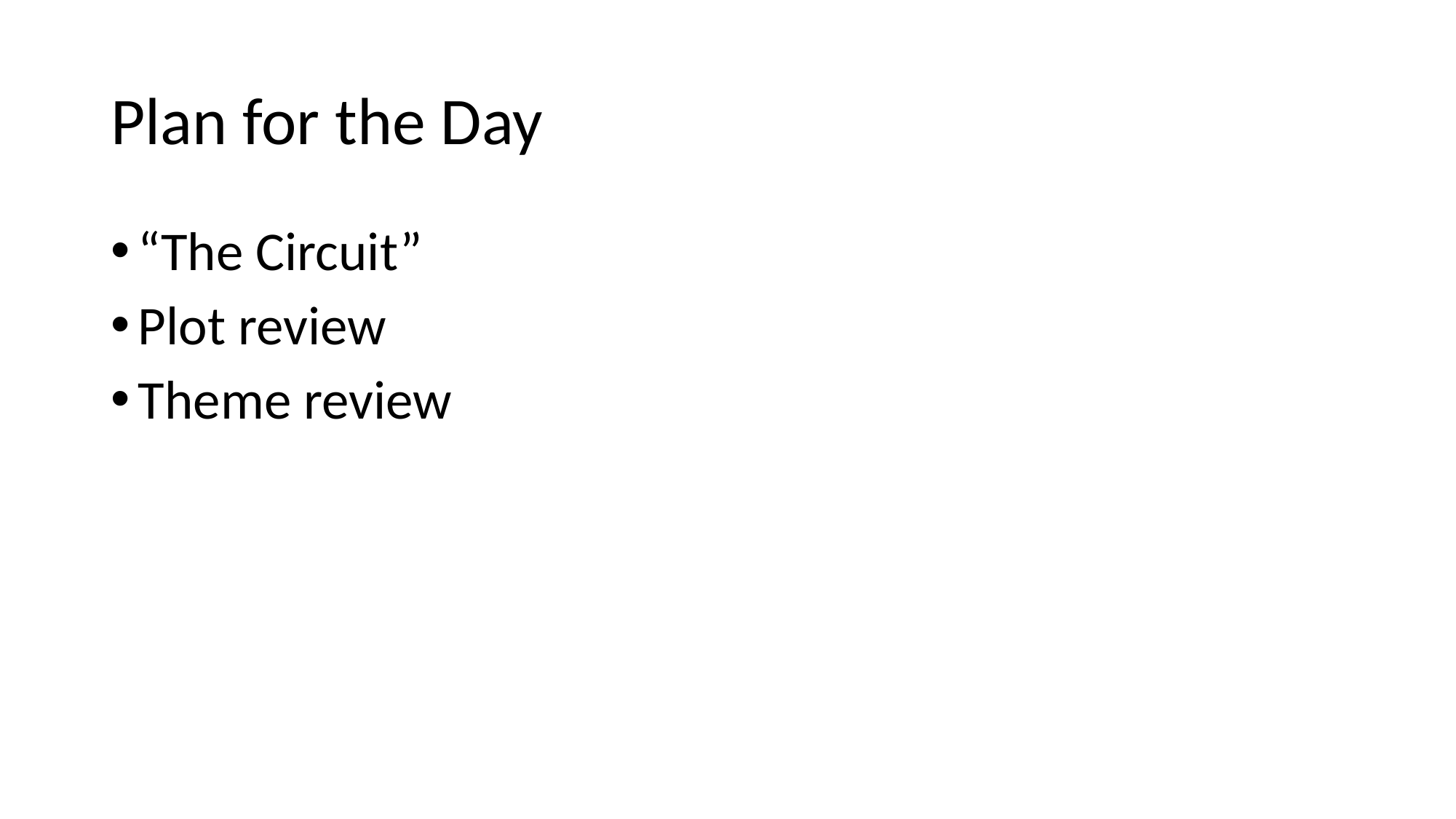

# Plan for the Day
“The Circuit”
Plot review
Theme review